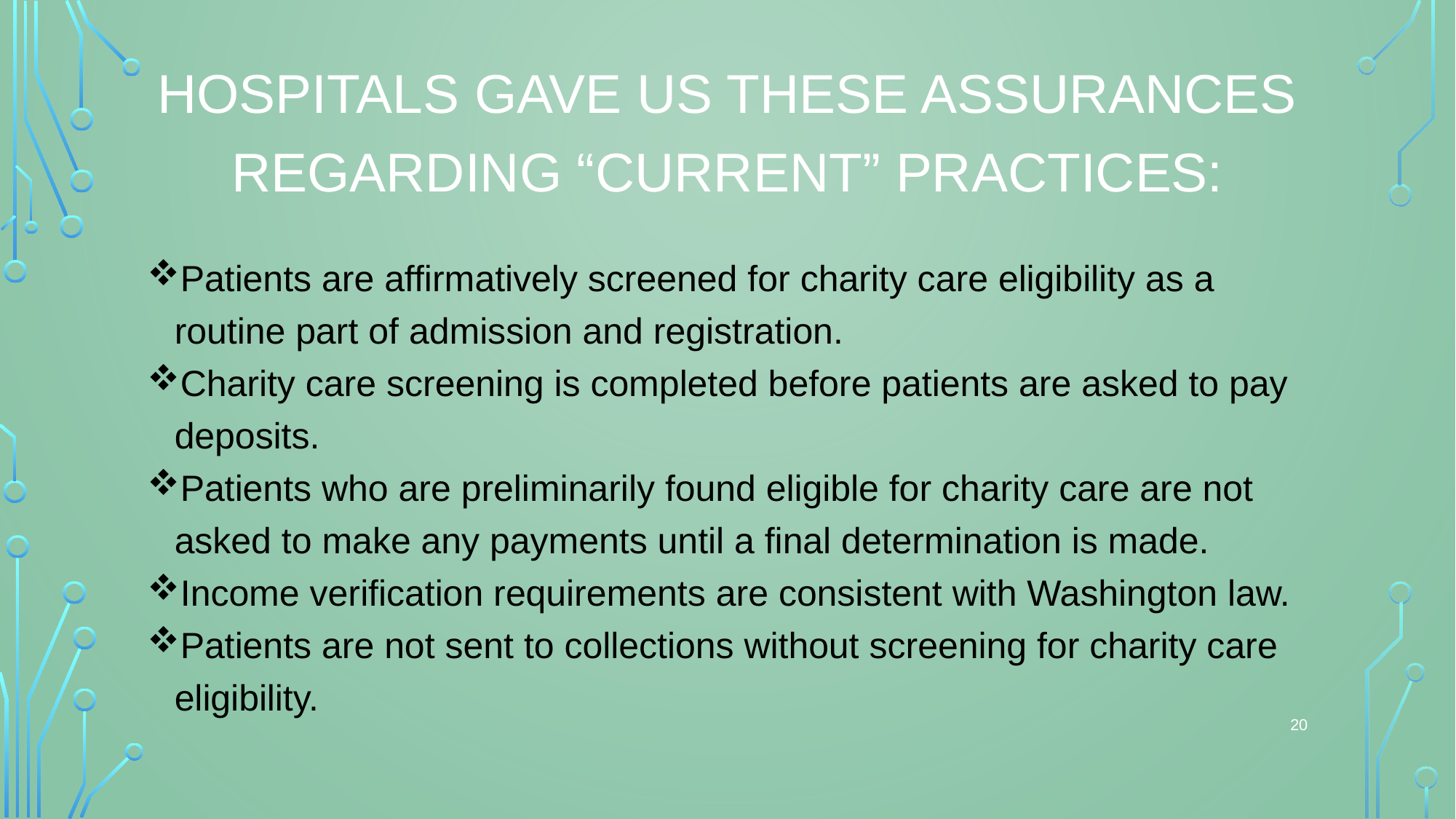

# Hospitals gave us these assurances regarding “current” practices:
Patients are affirmatively screened for charity care eligibility as a routine part of admission and registration.
Charity care screening is completed before patients are asked to pay deposits.
Patients who are preliminarily found eligible for charity care are not asked to make any payments until a final determination is made.
Income verification requirements are consistent with Washington law.
Patients are not sent to collections without screening for charity care eligibility.

20